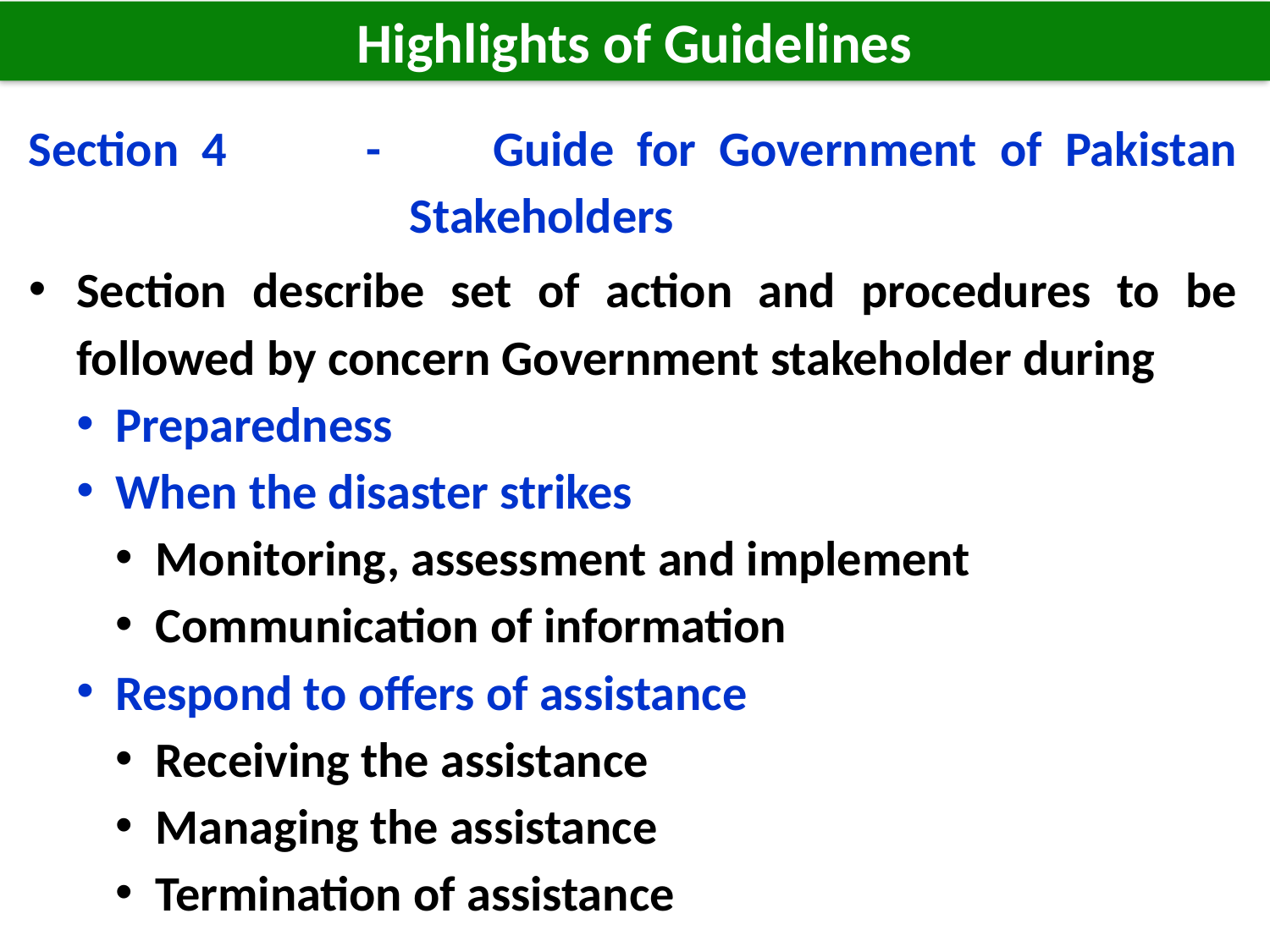

Highlights of Guidelines
Section 4      -	Guide for Government of Pakistan Stakeholders
Section describe set of action and procedures to be followed by concern Government stakeholder during
Preparedness
When the disaster strikes
Monitoring, assessment and implement
Communication of information
Respond to offers of assistance
Receiving the assistance
Managing the assistance
Termination of assistance